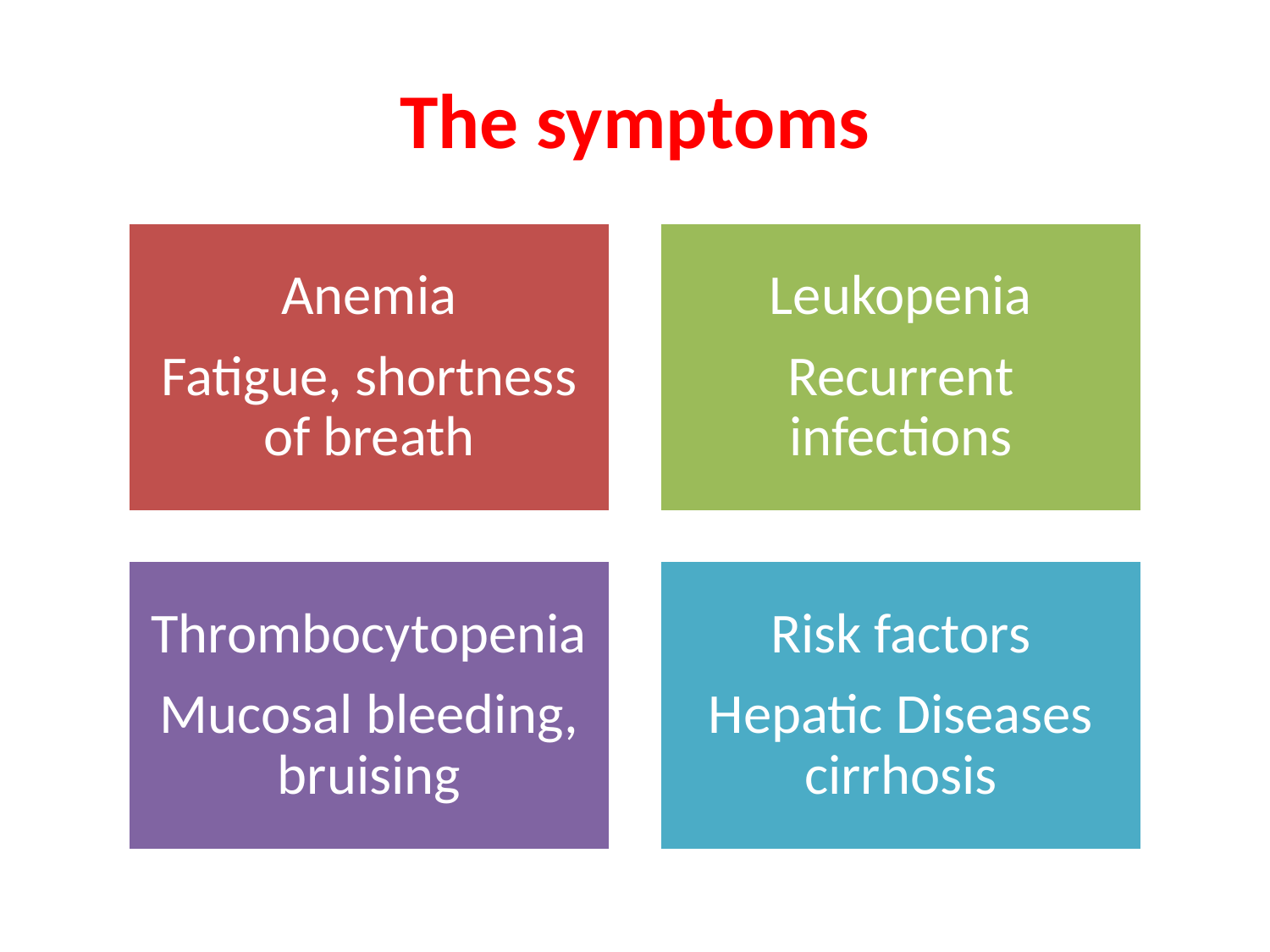

# The symptoms
Anemia
Fatigue, shortness of breath
Leukopenia
Recurrent infections
Thrombocytopenia
Mucosal bleeding, bruising
Risk factors
Hepatic Diseases cirrhosis